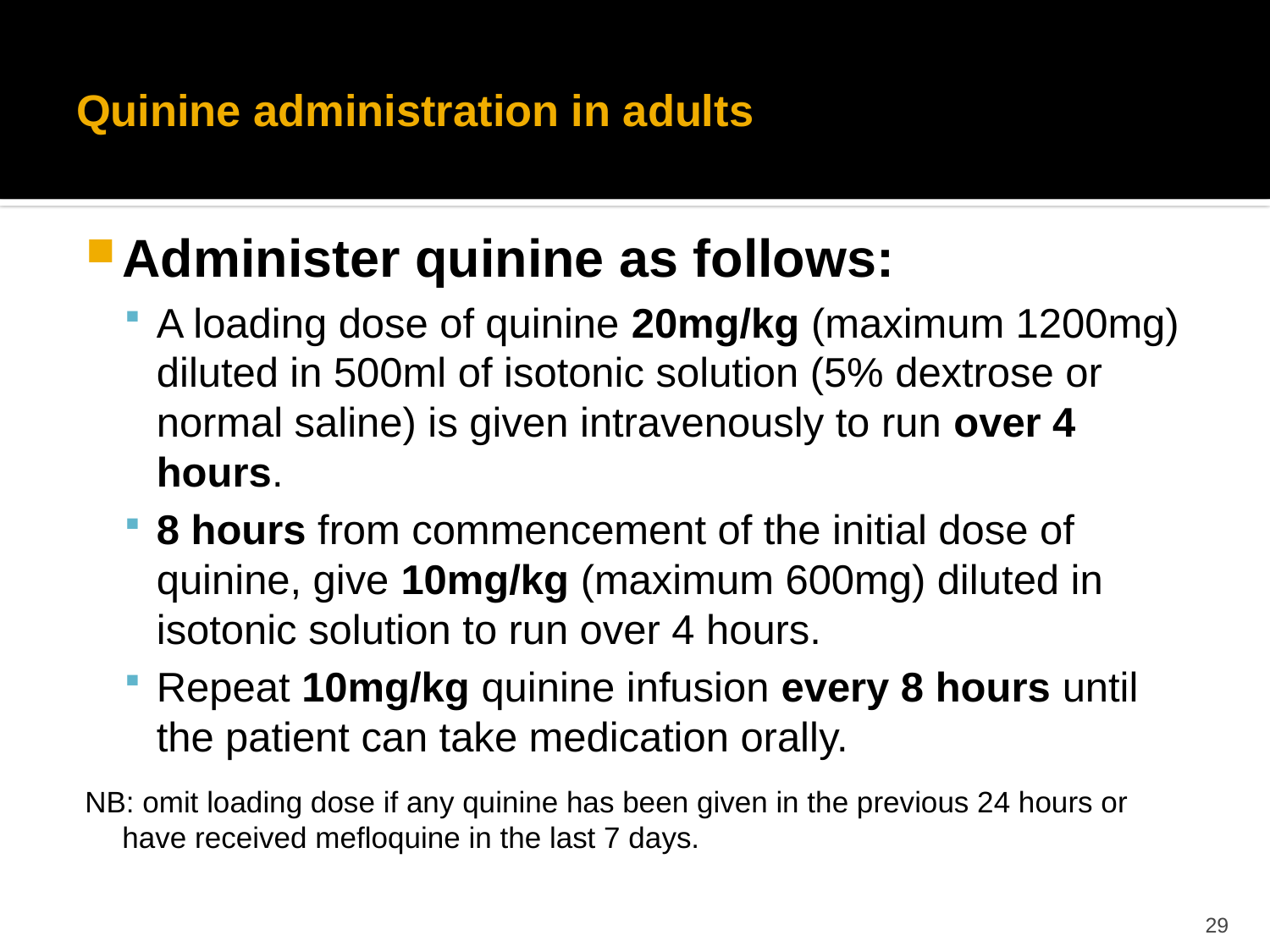

# Quinine administration in adults
Administer quinine as follows:
A loading dose of quinine 20mg/kg (maximum 1200mg) diluted in 500ml of isotonic solution (5% dextrose or normal saline) is given intravenously to run over 4 hours.
8 hours from commencement of the initial dose of quinine, give 10mg/kg (maximum 600mg) diluted in isotonic solution to run over 4 hours.
Repeat 10mg/kg quinine infusion every 8 hours until the patient can take medication orally.

NB: omit loading dose if any quinine has been given in the previous 24 hours or have received mefloquine in the last 7 days.
29